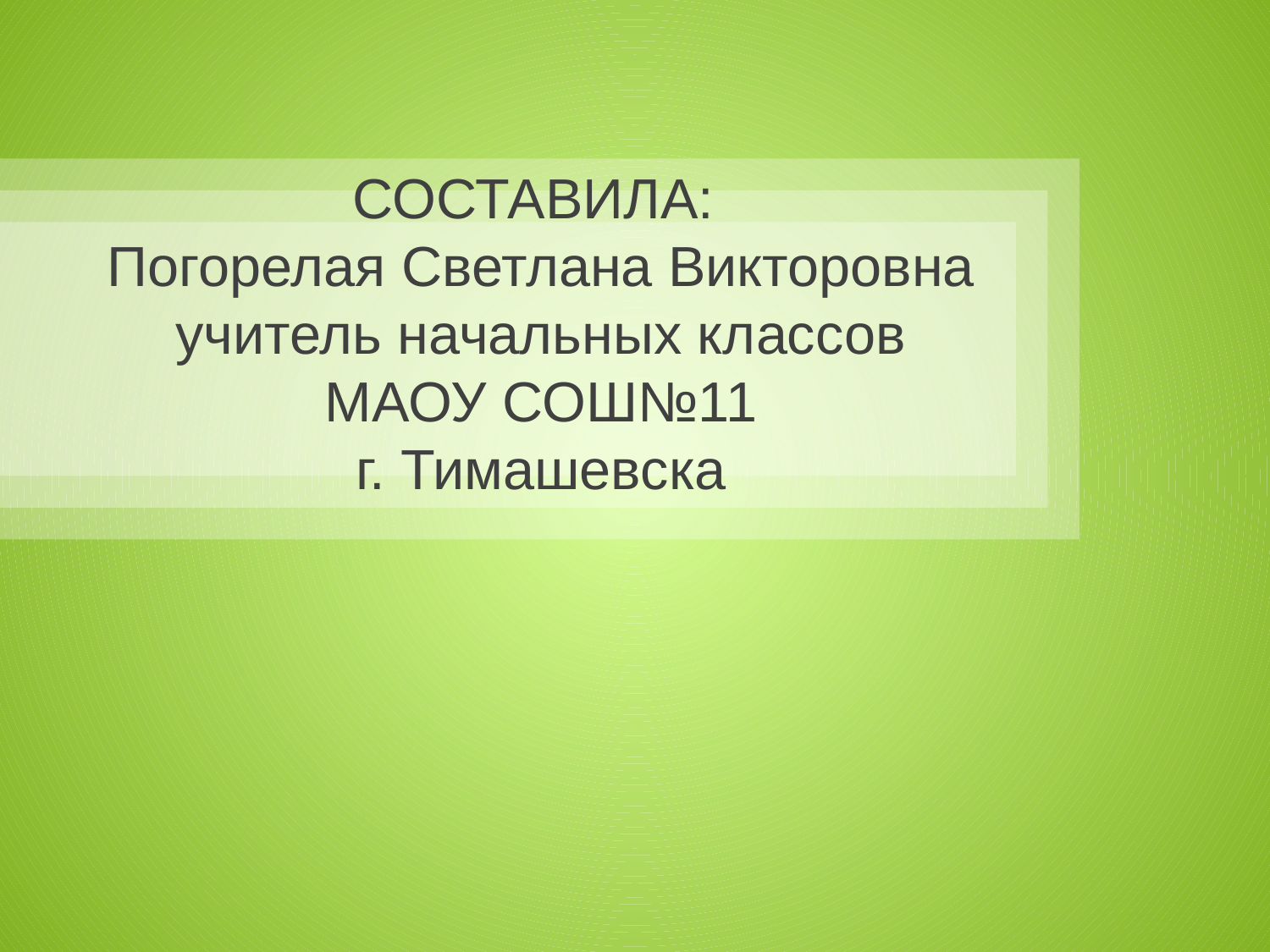

# СОСТАВИЛА: Погорелая Светлана Викторовна учитель начальных классов МАОУ СОШ№11 г. Тимашевска